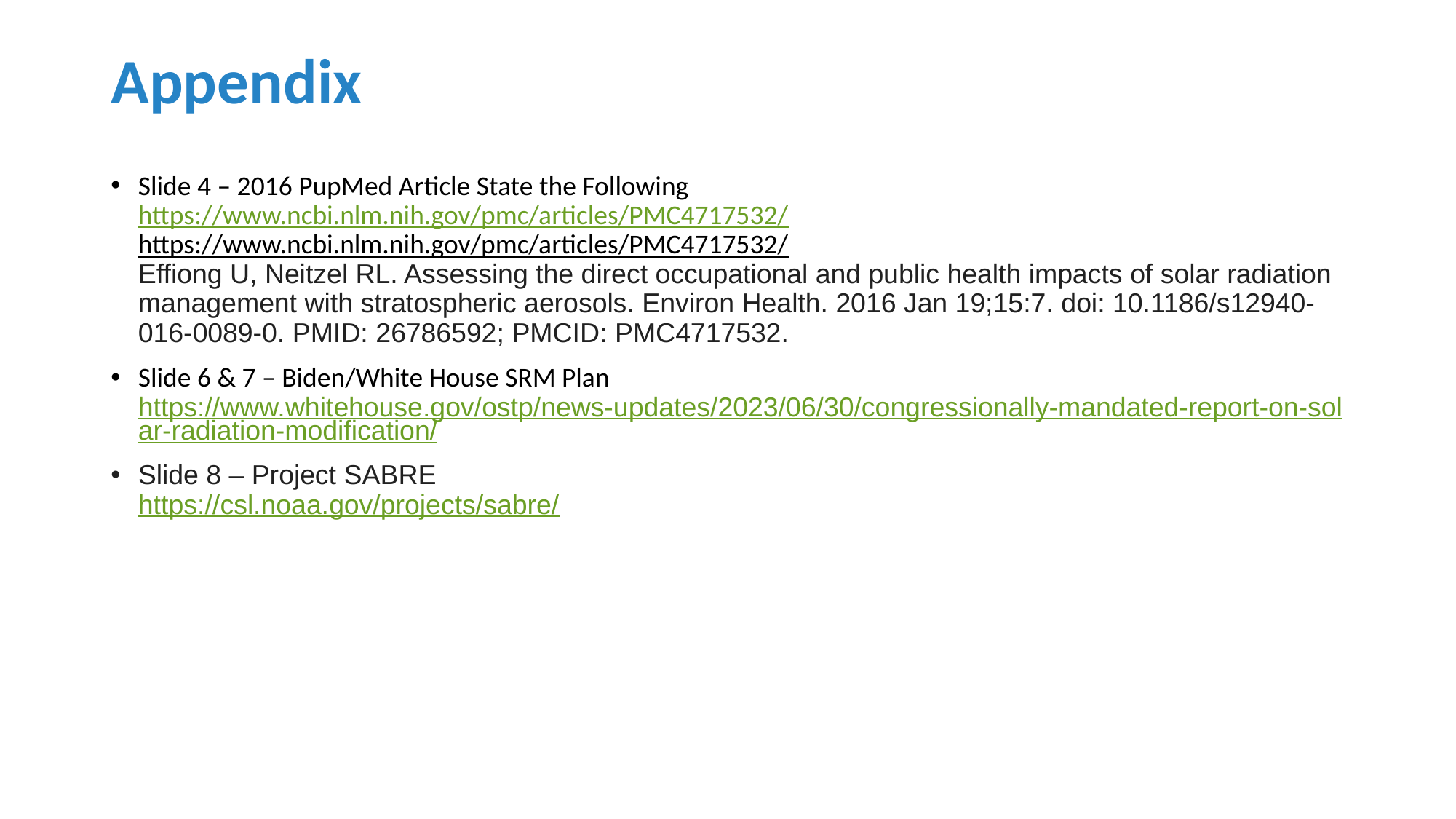

# Appendix
Slide 4 – 2016 PupMed Article State the Following
https://www.ncbi.nlm.nih.gov/pmc/articles/PMC4717532/
https://www.ncbi.nlm.nih.gov/pmc/articles/PMC4717532/
Effiong U, Neitzel RL. Assessing the direct occupational and public health impacts of solar radiation management with stratospheric aerosols. Environ Health. 2016 Jan 19;15:7. doi: 10.1186/s12940-016-0089-0. PMID: 26786592; PMCID: PMC4717532.
Slide 6 & 7 – Biden/White House SRM Plan
https://www.whitehouse.gov/ostp/news-updates/2023/06/30/congressionally-mandated-report-on-solar-radiation-modification/
Slide 8 – Project SABRE
https://csl.noaa.gov/projects/sabre/